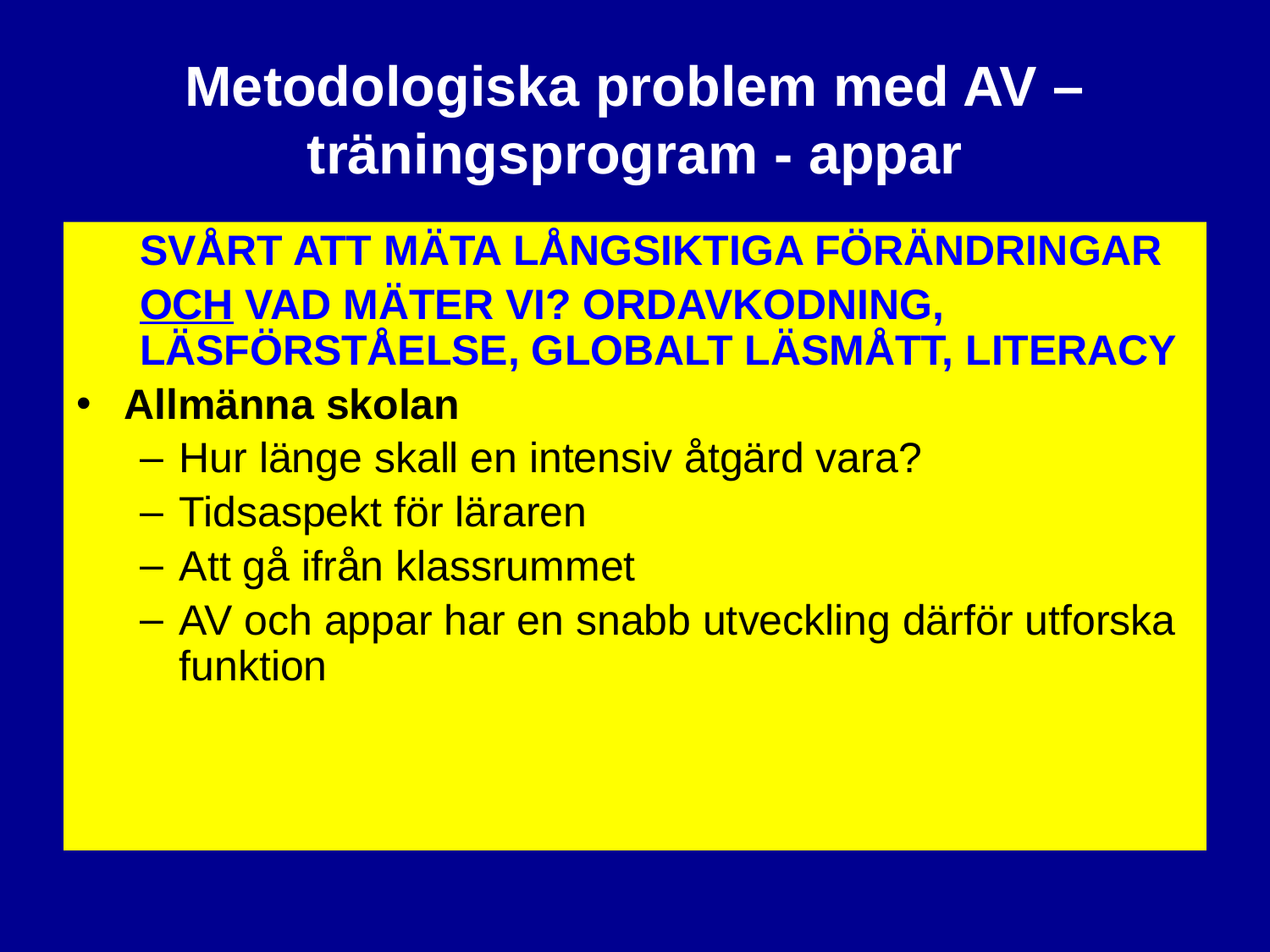

# Metodologiska problem med AV – träningsprogram - appar
Svårt att mäta långsiktiga förändringar
OCH vad mäter vi? Ordavkodning, läsförståelse, globalt läsmått, literacy
Allmänna skolan
Hur länge skall en intensiv åtgärd vara?
Tidsaspekt för läraren
Att gå ifrån klassrummet
AV och appar har en snabb utveckling därför utforska funktion